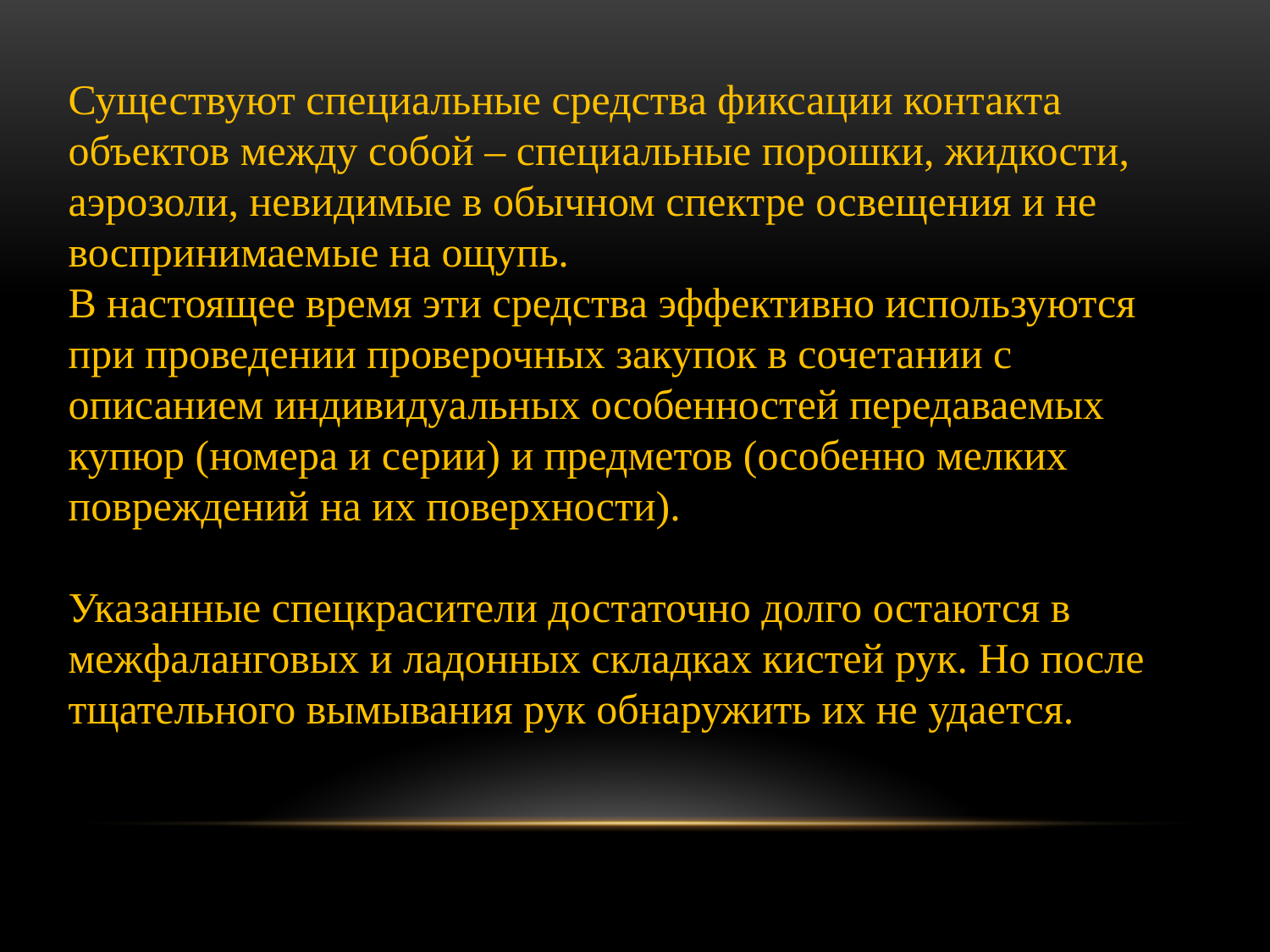

Существуют специальные средства фиксации контакта объектов между собой – специальные порошки, жидкости, аэрозоли, невидимые в обычном спектре освещения и не воспринимаемые на ощупь.
В настоящее время эти средства эффективно используются при проведении проверочных закупок в сочетании с описанием индивидуальных особенностей передаваемых купюр (номера и серии) и предметов (особенно мелких повреждений на их поверхности).

Указанные спецкрасители достаточно долго остаются в межфаланговых и ладонных складках кистей рук. Но после тщательного вымывания рук обнаружить их не удается.